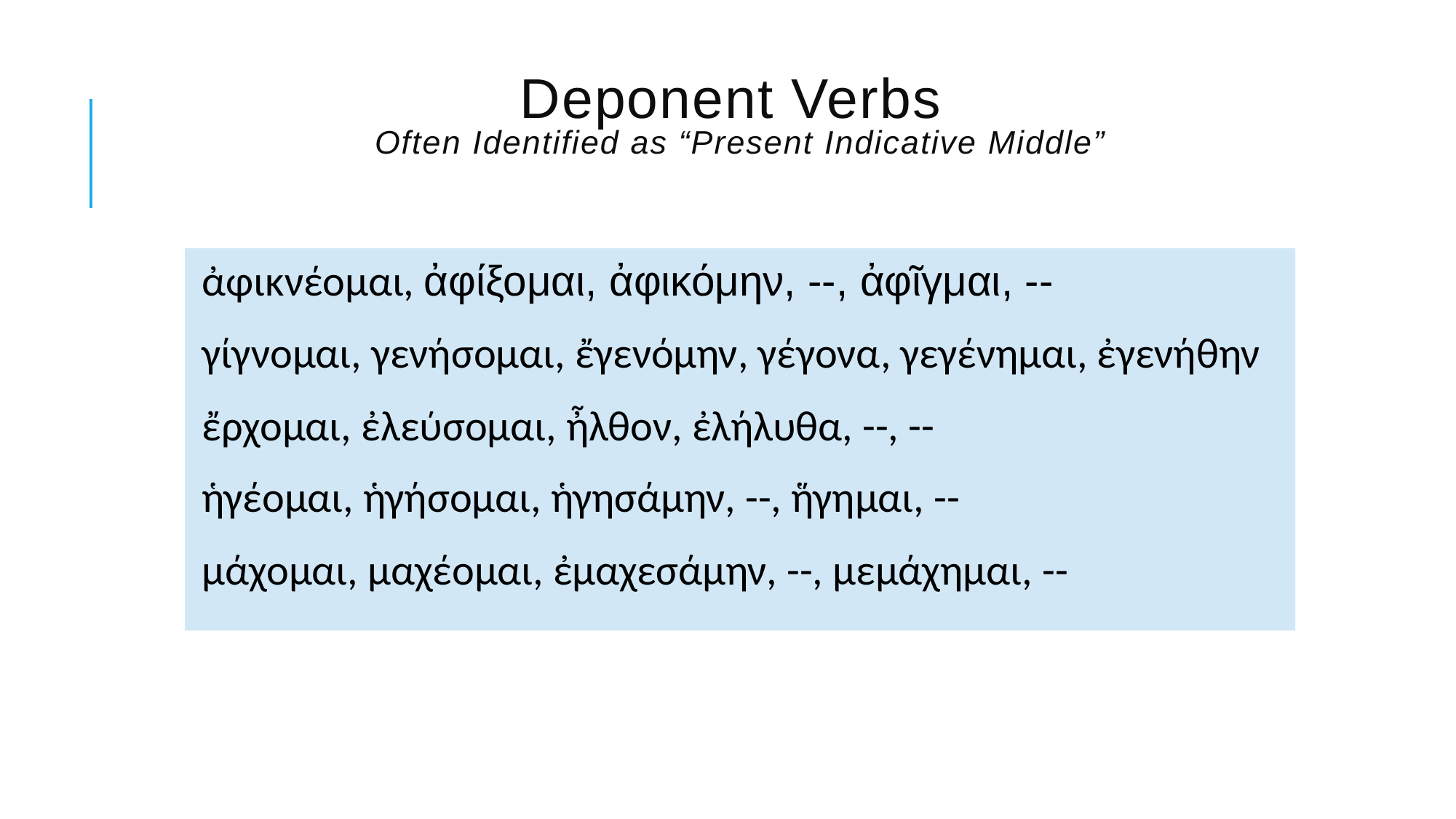

# Deponent Verbs Often Identified as “Present Indicative Middle”
ἀφικνέομαι, ἀφίξομαι, ἀφικόμην, --, ἀφῖγμαι, --
γίγνομαι, γενήσομαι, ἔγενόμην, γέγονα, γεγένημαι, ἐγενήθην
ἔρχομαι, ἐλεύσομαι, ἦλθον, ἐλήλυθα, --, --
ἡγέομαι, ἡγήσομαι, ἡγησάμην, --, ἥγημαι, --
μάχομαι, μαχέομαι, ἐμαχεσάμην, --, μεμάχημαι, --